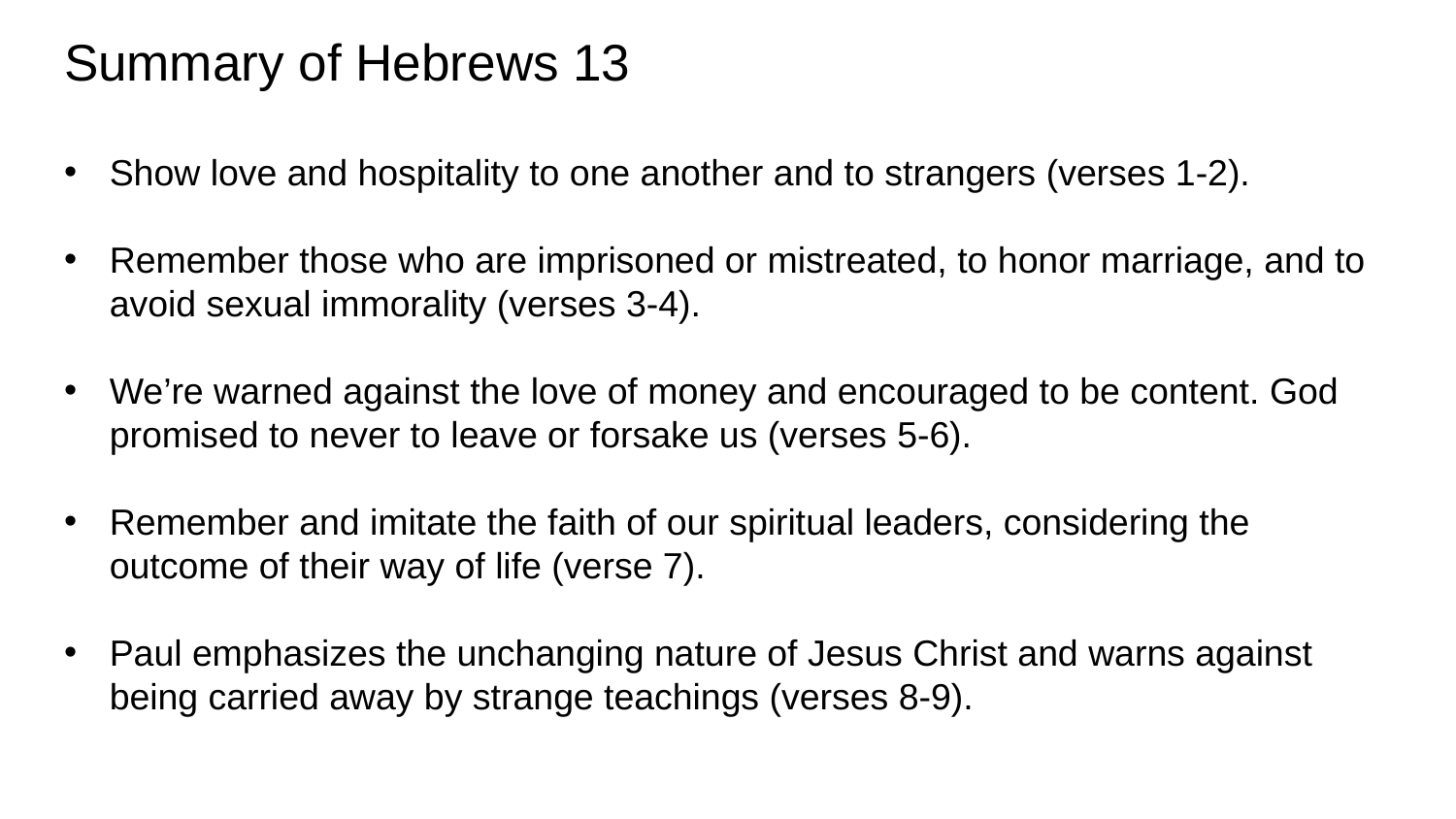

# Summary of Hebrews 13
Show love and hospitality to one another and to strangers (verses 1-2).
Remember those who are imprisoned or mistreated, to honor marriage, and to avoid sexual immorality (verses 3-4).
We’re warned against the love of money and encouraged to be content. God promised to never to leave or forsake us (verses 5-6).
Remember and imitate the faith of our spiritual leaders, considering the outcome of their way of life (verse 7).
Paul emphasizes the unchanging nature of Jesus Christ and warns against being carried away by strange teachings (verses 8-9).